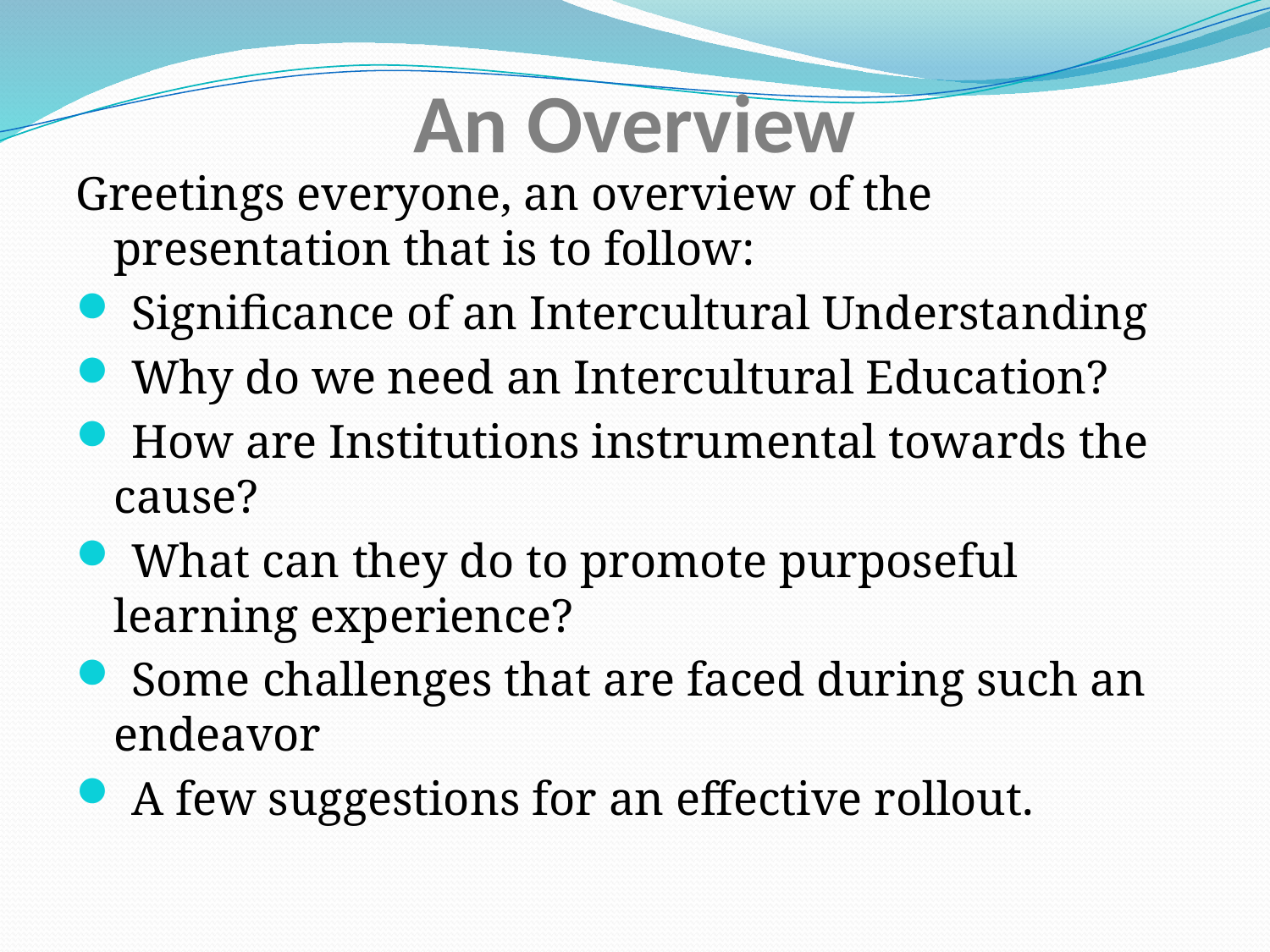

# An Overview
Greetings everyone, an overview of the presentation that is to follow:
 Significance of an Intercultural Understanding
 Why do we need an Intercultural Education?
 How are Institutions instrumental towards the cause?
 What can they do to promote purposeful learning experience?
 Some challenges that are faced during such an endeavor
 A few suggestions for an effective rollout.